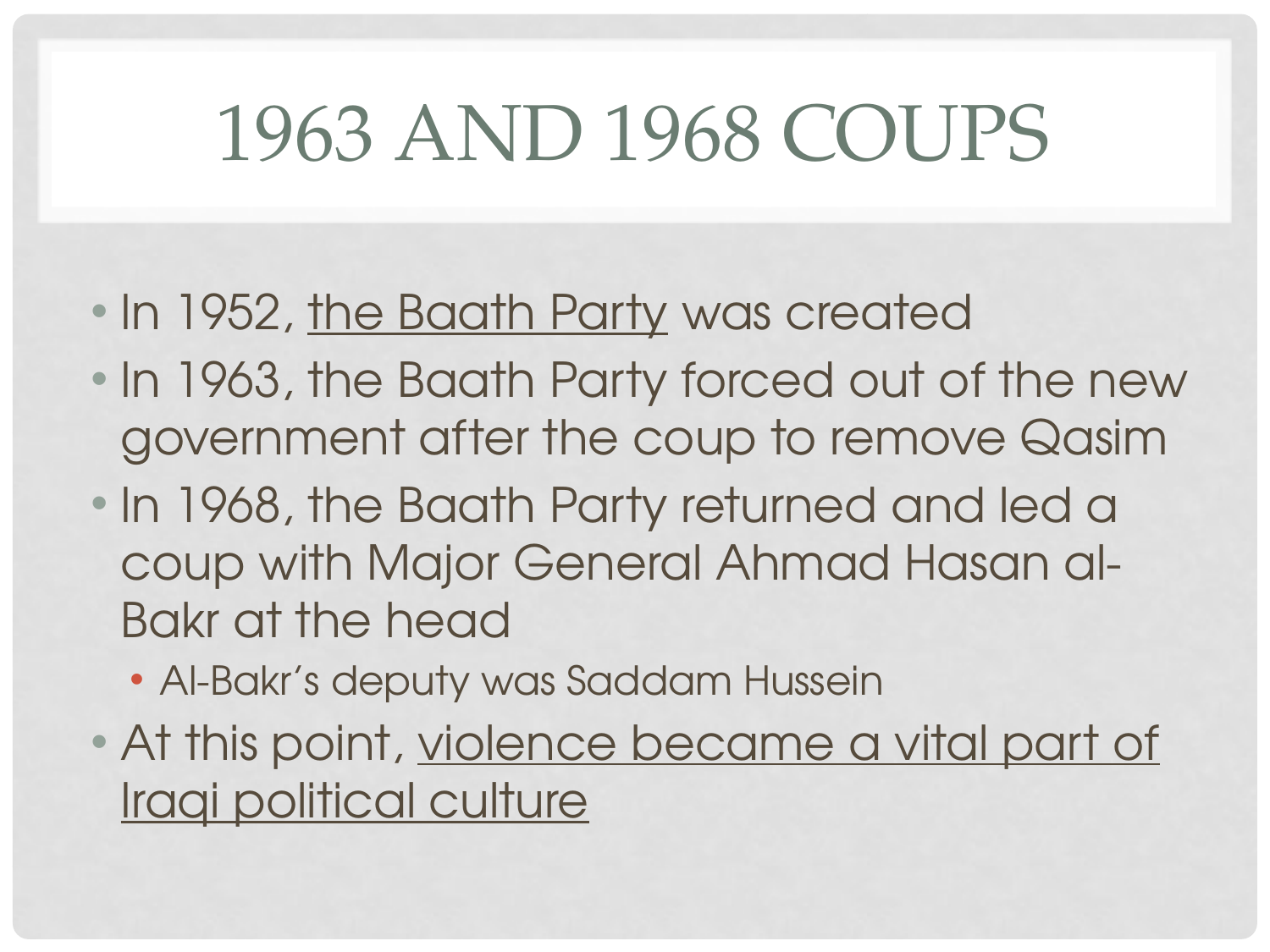

# 1963 and 1968 Coups
In 1952, the Baath Party was created
In 1963, the Baath Party forced out of the new government after the coup to remove Qasim
In 1968, the Baath Party returned and led a coup with Major General Ahmad Hasan al-Bakr at the head
Al-Bakr’s deputy was Saddam Hussein
At this point, violence became a vital part of Iraqi political culture